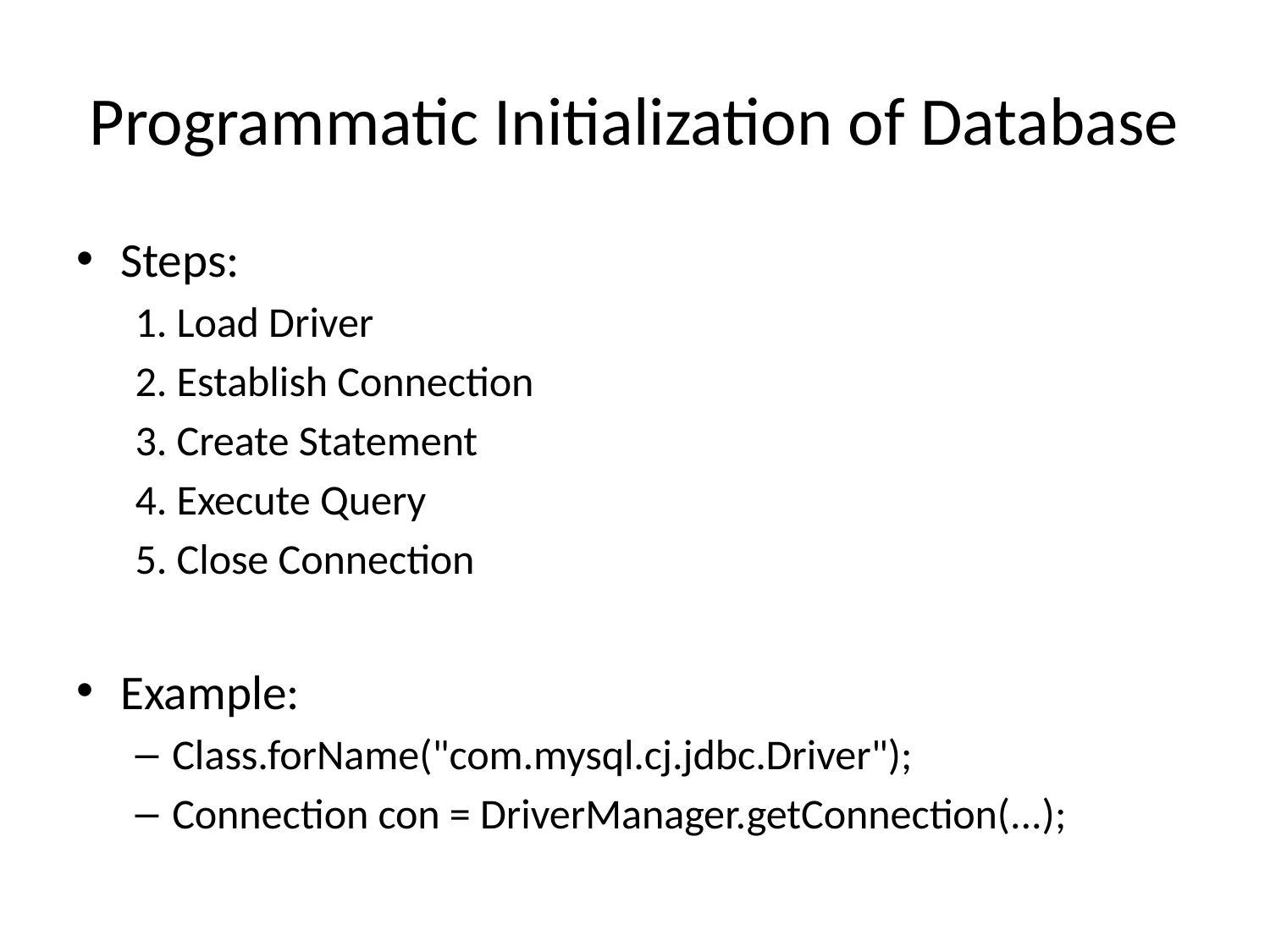

# Programmatic Initialization of Database
Steps:
1. Load Driver
2. Establish Connection
3. Create Statement
4. Execute Query
5. Close Connection

Example:
Class.forName("com.mysql.cj.jdbc.Driver");
Connection con = DriverManager.getConnection(...);